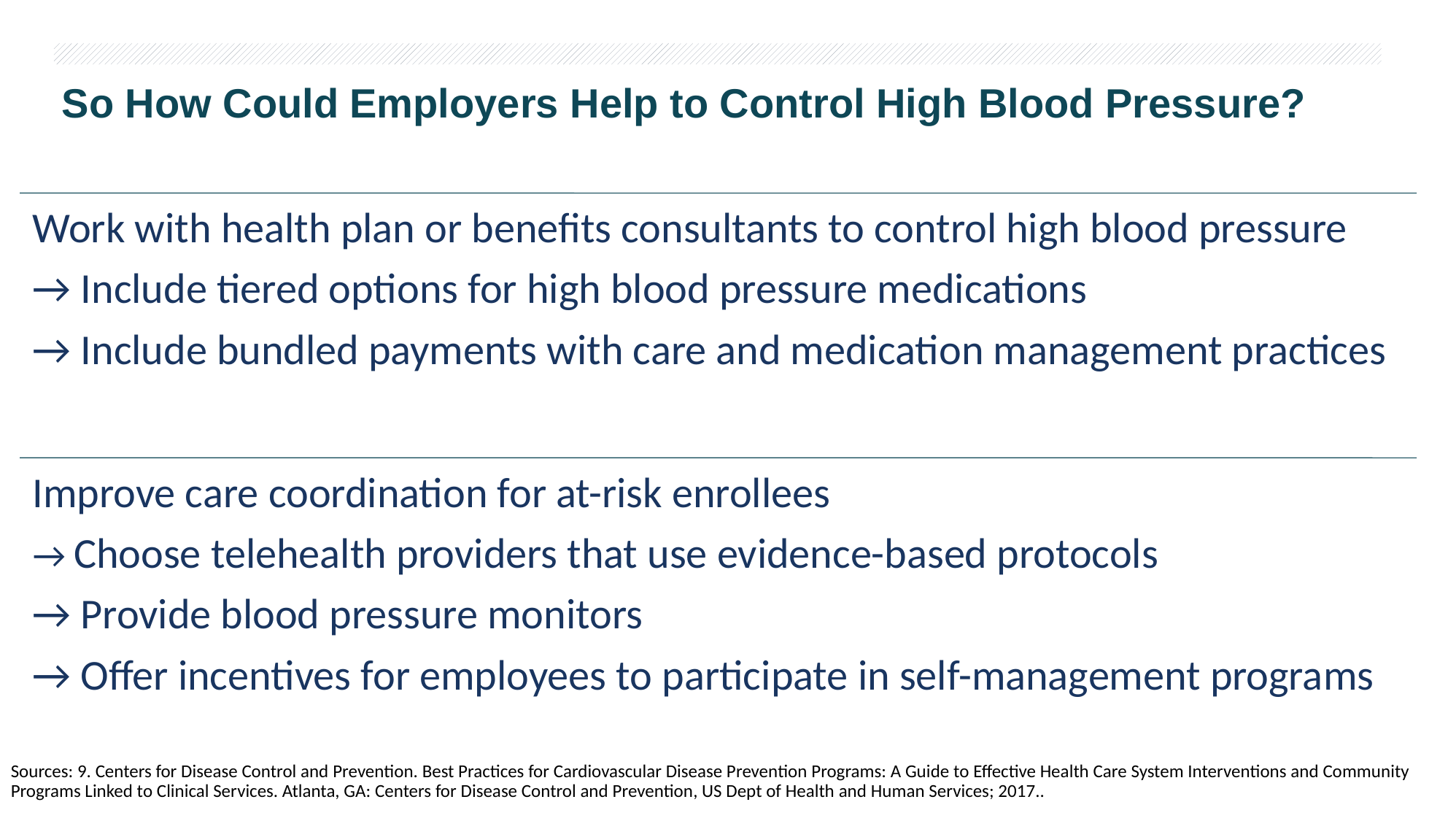

# So How Could Employers Help to Control High Blood Pressure?
Work with health plan or benefits consultants to control high blood pressure
→ Include tiered options for high blood pressure medications
→ Include bundled payments with care and medication management practices
Improve care coordination for at-risk enrollees
→ Choose telehealth providers that use evidence-based protocols
→ Provide blood pressure monitors
→ Offer incentives for employees to participate in self-management programs
Sources: 9. Centers for Disease Control and Prevention. Best Practices for Cardiovascular Disease Prevention Programs: A Guide to Effective Health Care System Interventions and Community Programs Linked to Clinical Services. Atlanta, GA: Centers for Disease Control and Prevention, US Dept of Health and Human Services; 2017..